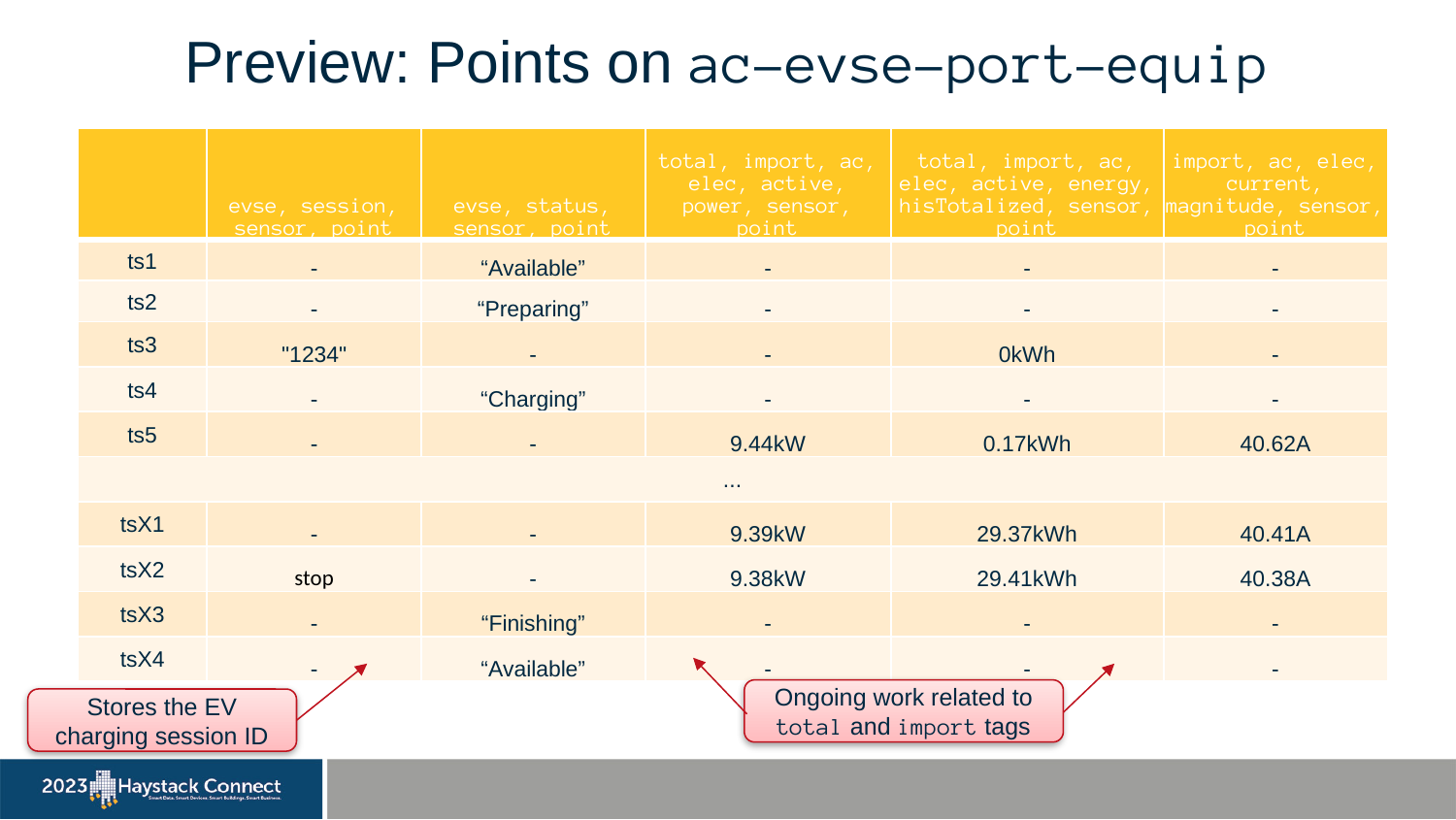

# Preview: Points on ac-evse-port-equip
|  | evse, session, sensor, point | evse, status, sensor, point | total, import, ac, elec, active, power, sensor, point | total, import, ac, elec, active, energy, hisTotalized, sensor, point | import, ac, elec, current, magnitude, sensor, point |
| --- | --- | --- | --- | --- | --- |
| ts1 | - | “Available” | - | - | - |
| ts2 | - | “Preparing” | - | - | - |
| ts3 | "1234" | - | - | 0kWh | - |
| ts4 | - | “Charging” | - | - | - |
| ts5 | - | - | 9.44kW | 0.17kWh | 40.62A |
| ... |  |  |  |  |  |
| tsX1 | - | - | 9.39kW | 29.37kWh | 40.41A |
| tsX2 | stop | - | 9.38kW | 29.41kWh | 40.38A |
| tsX3 | - | “Finishing” | - | - | - |
| tsX4 | - | “Available” | - | - | - |
Ongoing work related to total and import tags
Stores the EV charging session ID